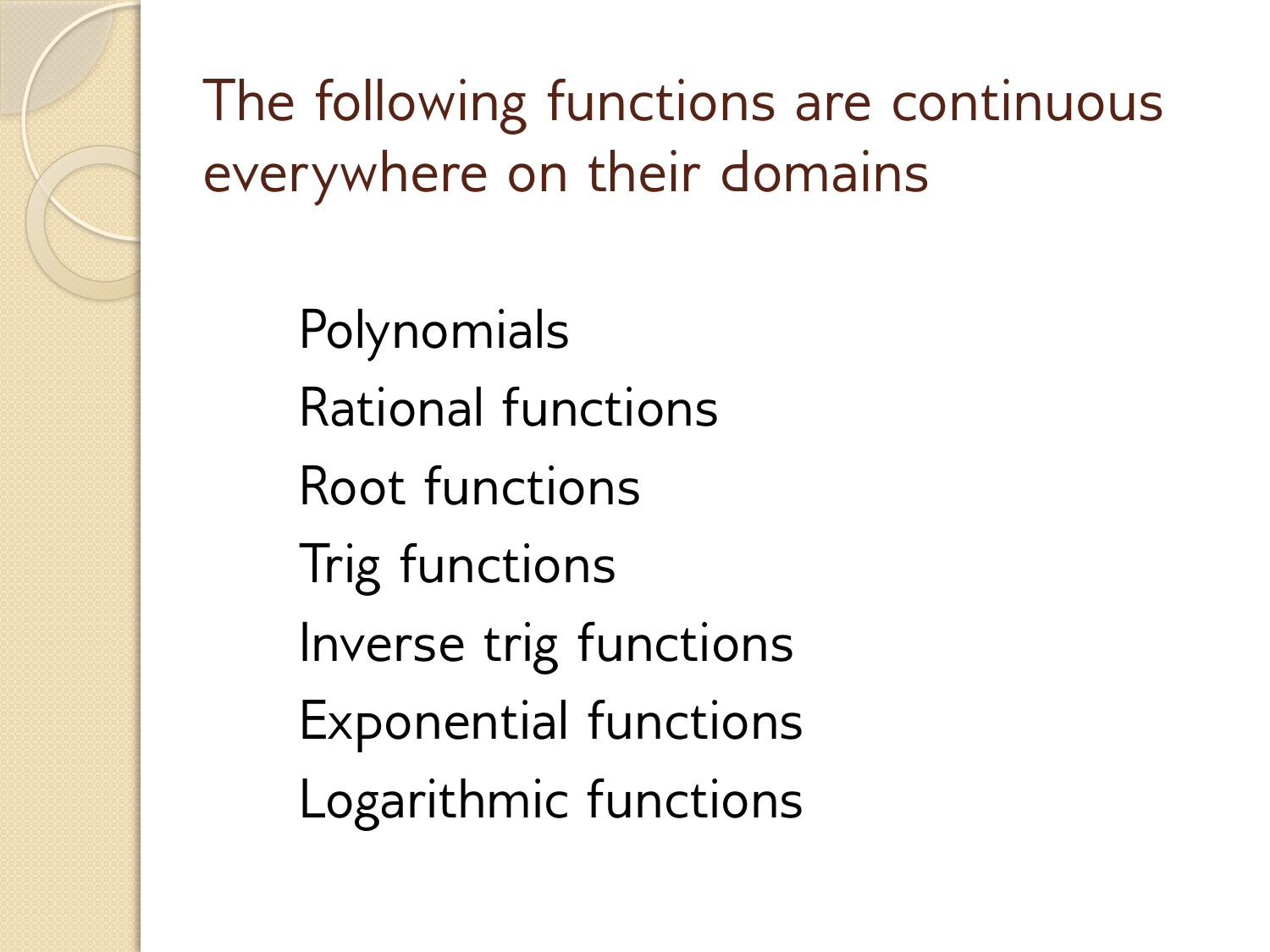

# The following functions are continuous everywhere on their domains
Polynomials
Rational functions
Root functions
Trig functions
Inverse trig functions
Exponential functions
Logarithmic functions